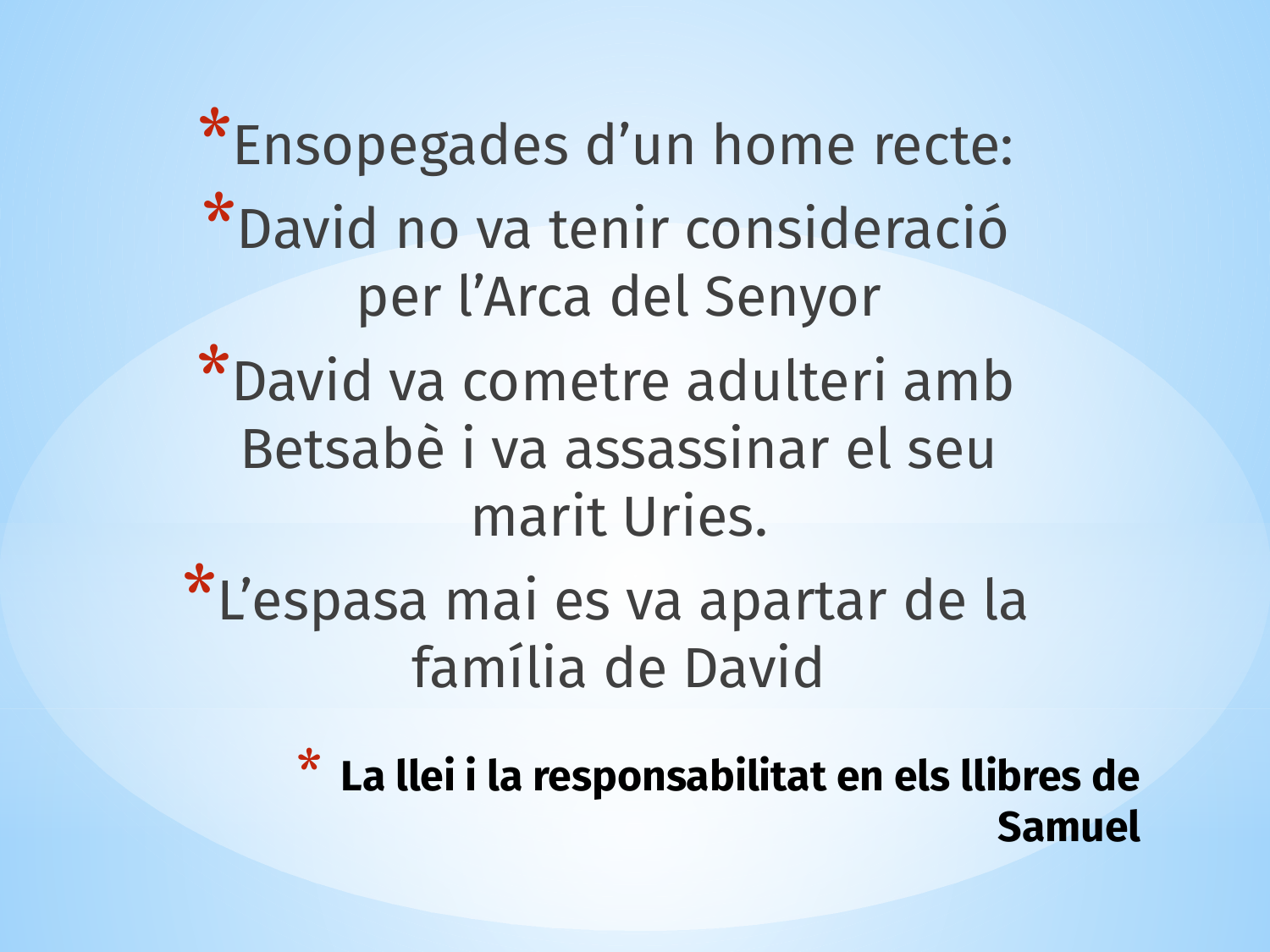

Ensopegades d’un home recte:
David no va tenir consideració per l’Arca del Senyor
David va cometre adulteri amb Betsabè i va assassinar el seu marit Uries.
L’espasa mai es va apartar de la família de David
# La llei i la responsabilitat en els llibres de Samuel